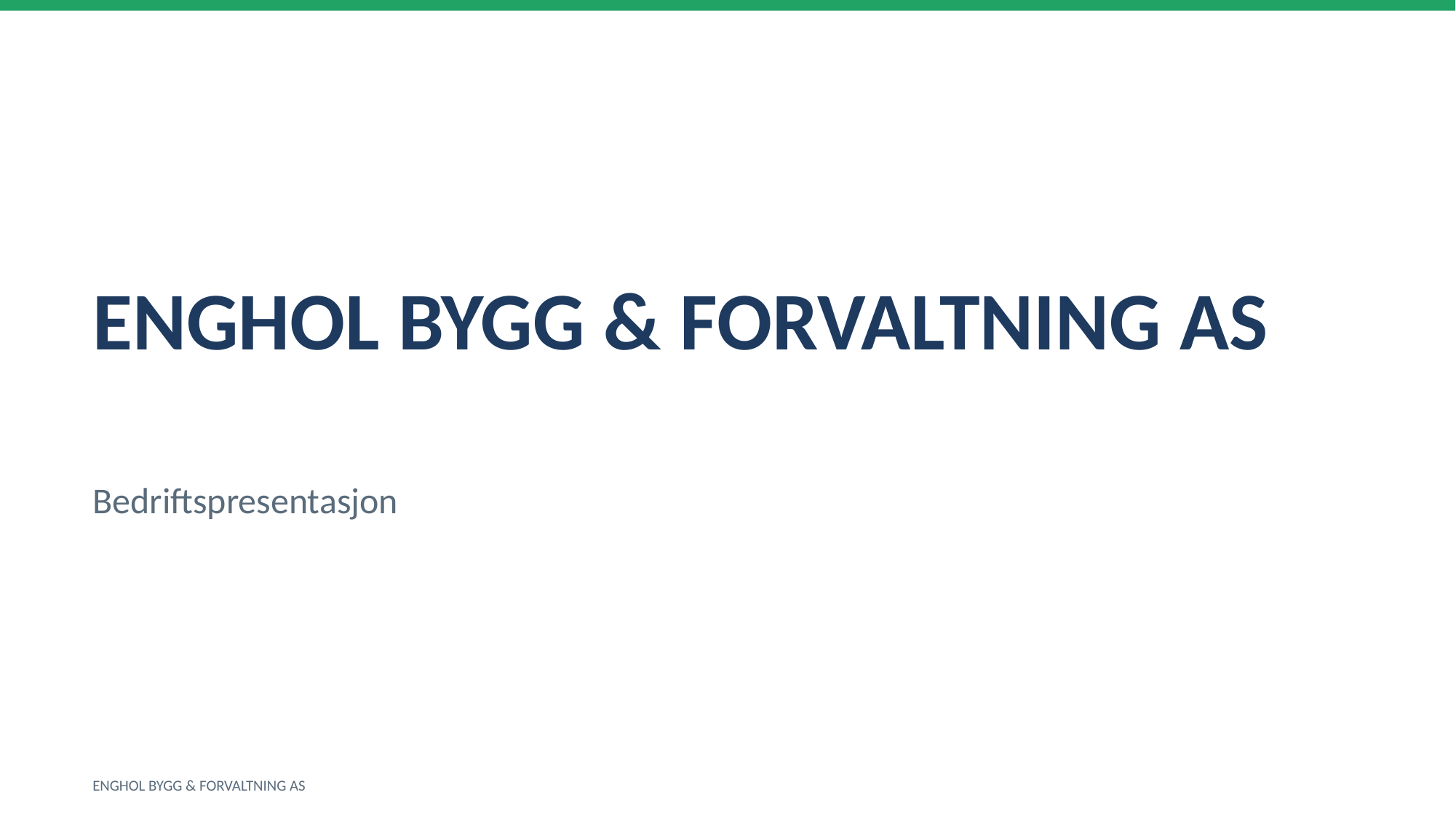

ENGHOL BYGG & FORVALTNING AS
Bedriftspresentasjon
ENGHOL BYGG & FORVALTNING AS